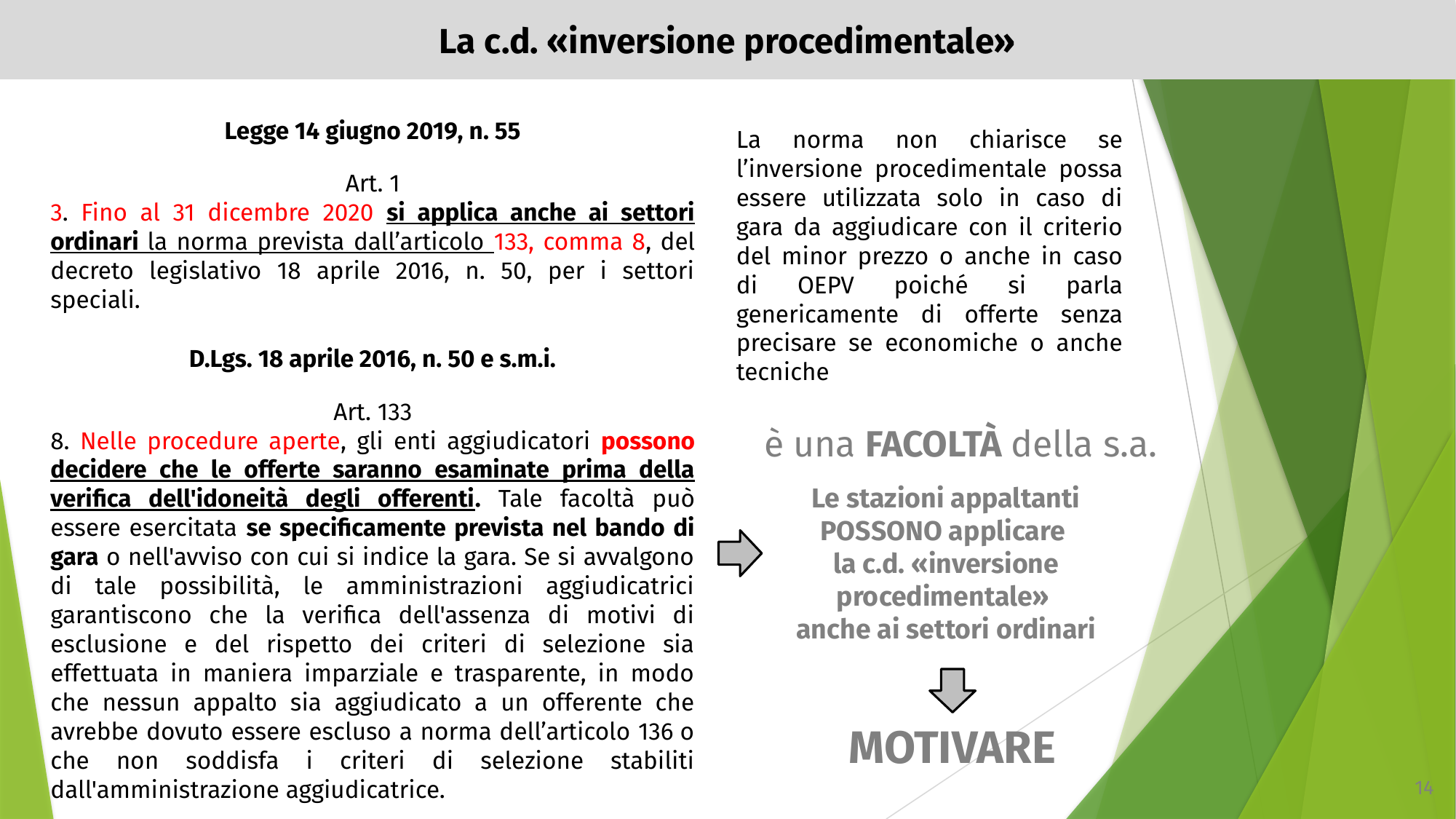

La c.d. «inversione procedimentale»

Legge 14 giugno 2019, n. 55

Art. 1
3. Fino al 31 dicembre 2020 si applica anche ai settori ordinari la norma prevista dall’articolo 133, comma 8, del decreto legislativo 18 aprile 2016, n. 50, per i settori speciali.
La norma non chiarisce se l’inversione procedimentale possa essere utilizzata solo in caso di gara da aggiudicare con il criterio del minor prezzo o anche in caso di OEPV poiché si parla genericamente di offerte senza precisare se economiche o anche tecniche
D.Lgs. 18 aprile 2016, n. 50 e s.m.i.

Art. 133
8. Nelle procedure aperte, gli enti aggiudicatori possono decidere che le offerte saranno esaminate prima della verifica dell'idoneità degli offerenti. Tale facoltà può essere esercitata se specificamente prevista nel bando di gara o nell'avviso con cui si indice la gara. Se si avvalgono di tale possibilità, le amministrazioni aggiudicatrici garantiscono che la verifica dell'assenza di motivi di esclusione e del rispetto dei criteri di selezione sia effettuata in maniera imparziale e trasparente, in modo che nessun appalto sia aggiudicato a un offerente che avrebbe dovuto essere escluso a norma dell’articolo 136 o che non soddisfa i criteri di selezione stabiliti dall'amministrazione aggiudicatrice.
è una FACOLTÀ della s.a.
Le stazioni appaltanti POSSONO applicare
la c.d. «inversione procedimentale»
anche ai settori ordinari

MOTIVARE